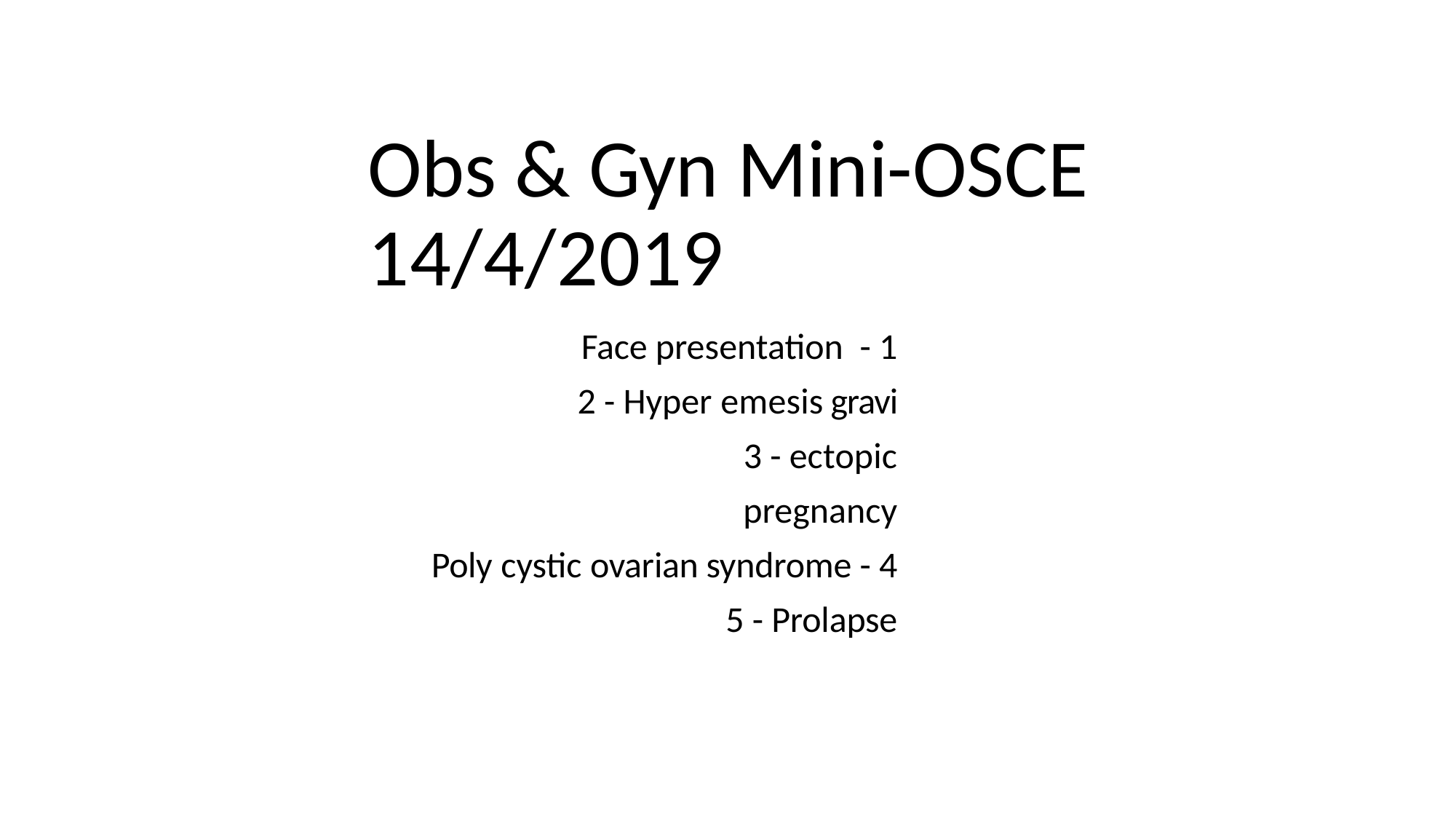

# Mini-OSCE	Obs & Gyn  14/4/2019
1 - Face presentation  2 - Hyper emesis gravi  3 - ectopic pregnancy
4 - Poly cystic ovarian syndrome  5 - Prolapse